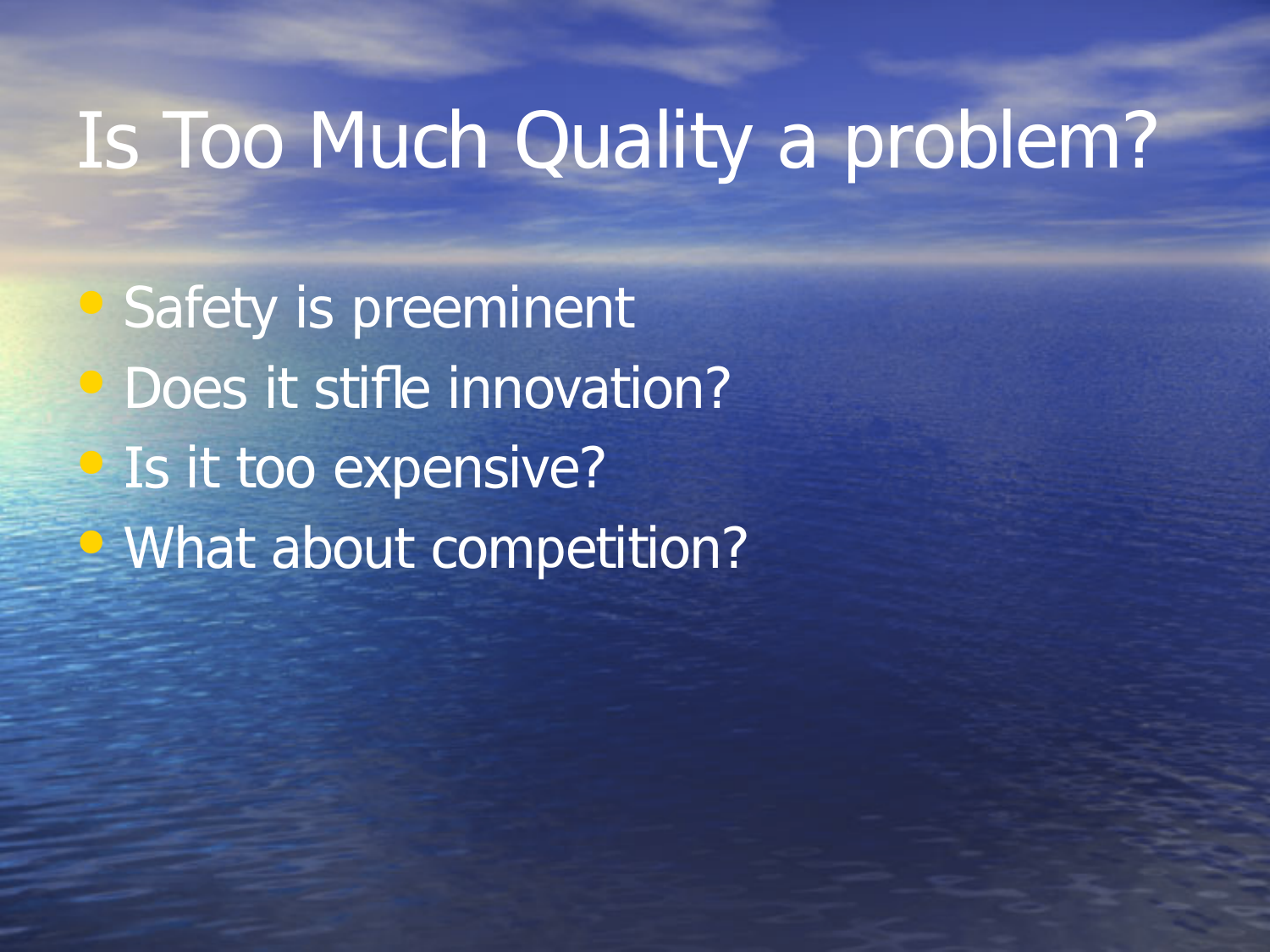

# Is Too Much Quality a problem?
Safety is preeminent
Does it stifle innovation?
Is it too expensive?
What about competition?